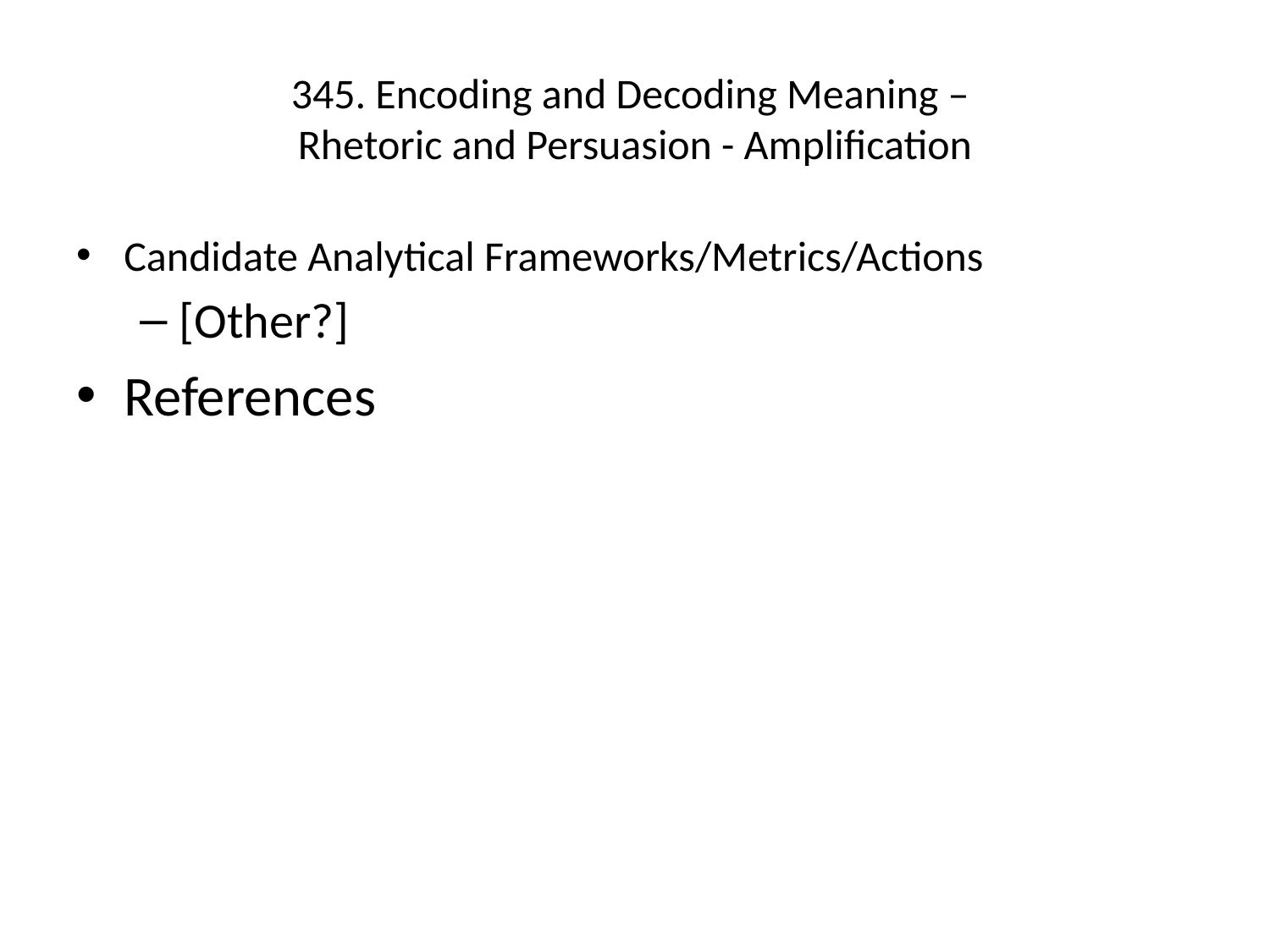

# 345. Encoding and Decoding Meaning – Rhetoric and Persuasion - Amplification
Candidate Analytical Frameworks/Metrics/Actions
[Other?]
References